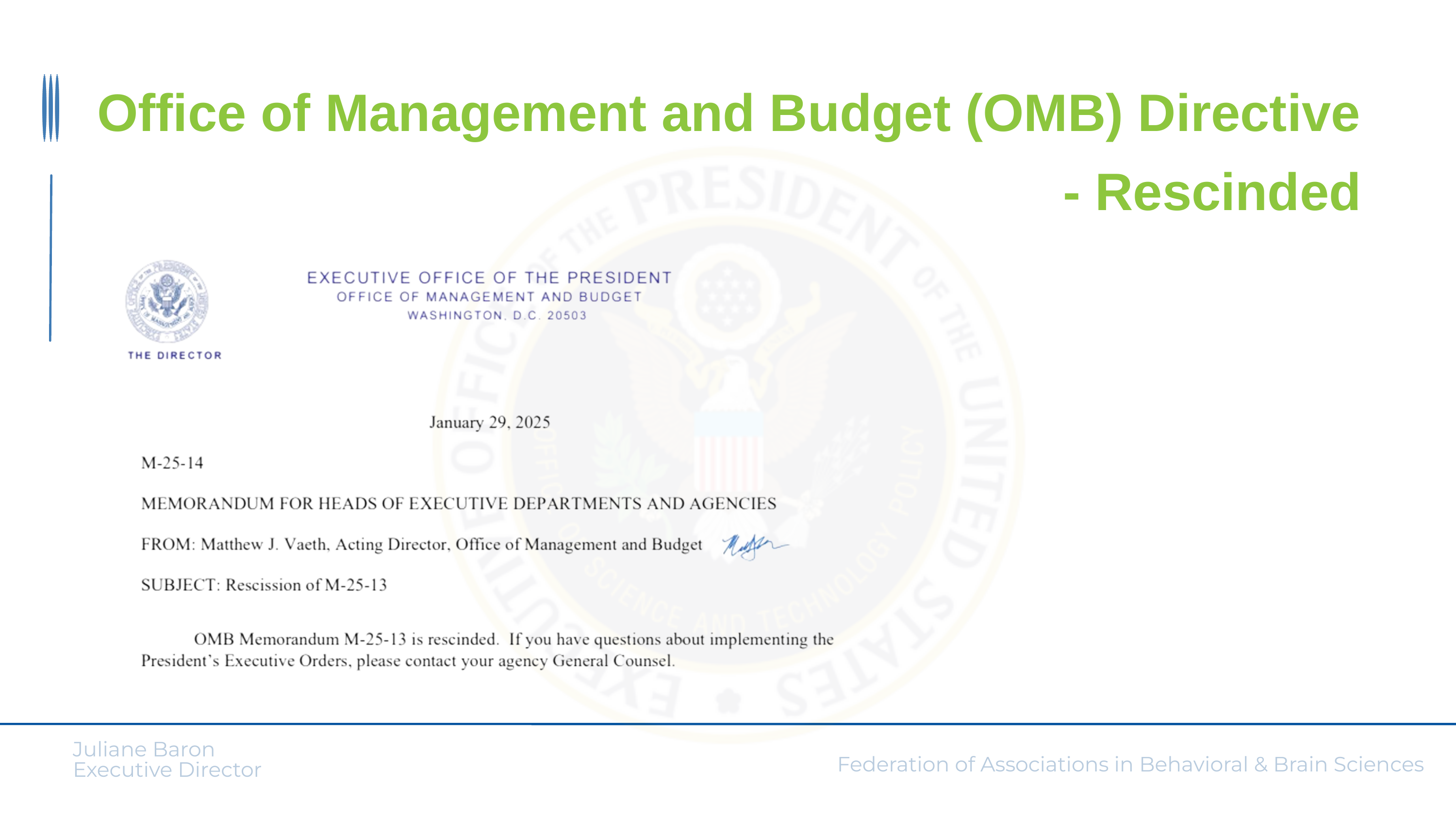

Office of Management and Budget (OMB) Directive - Rescinded

Juliane Baron​
Executive Director​

Federation of Associations in Behavioral & Brain Sciences​